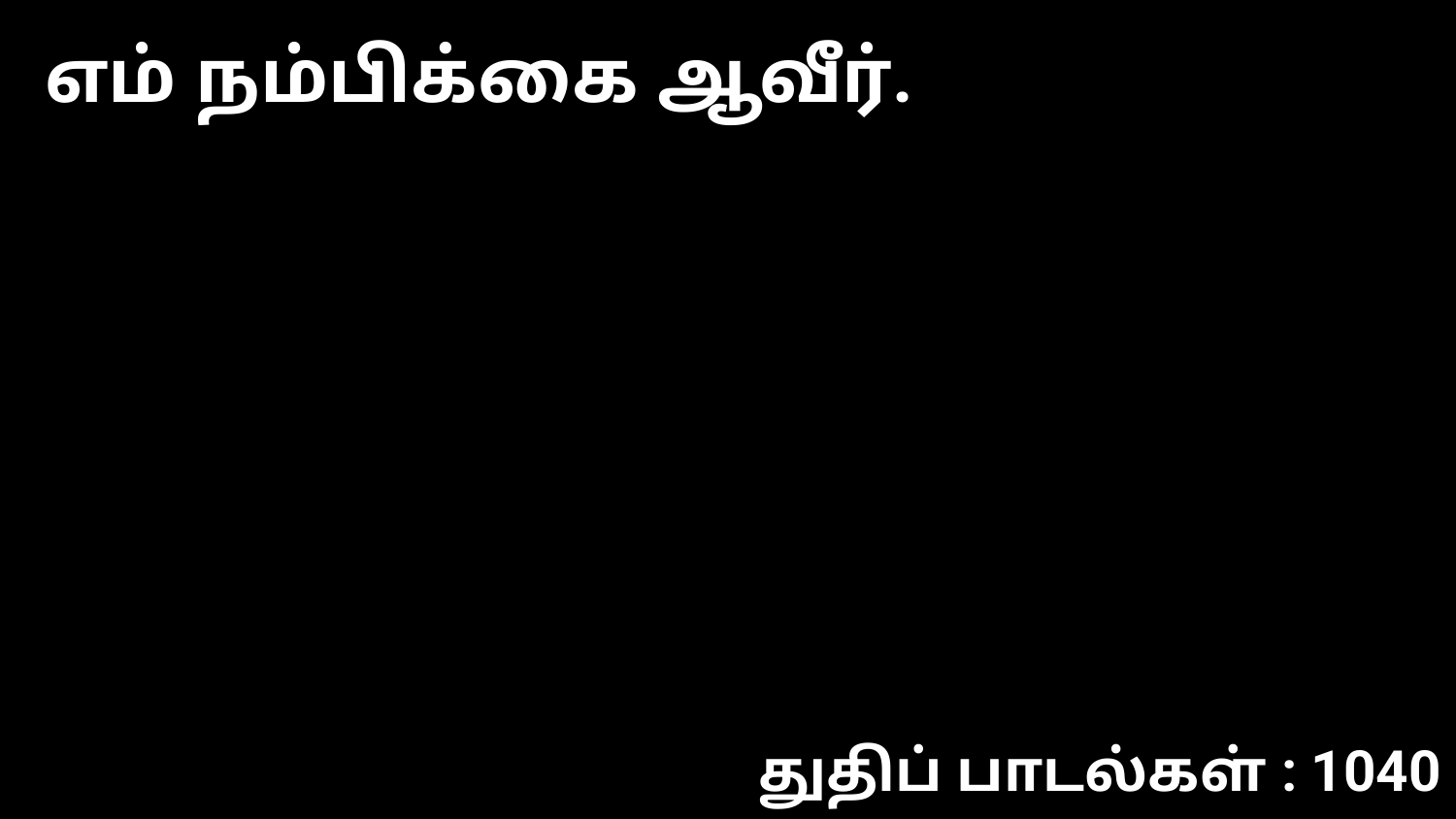

எம் நம்பிக்கை ஆவீர்.
துதிப் பாடல்கள் : 1040